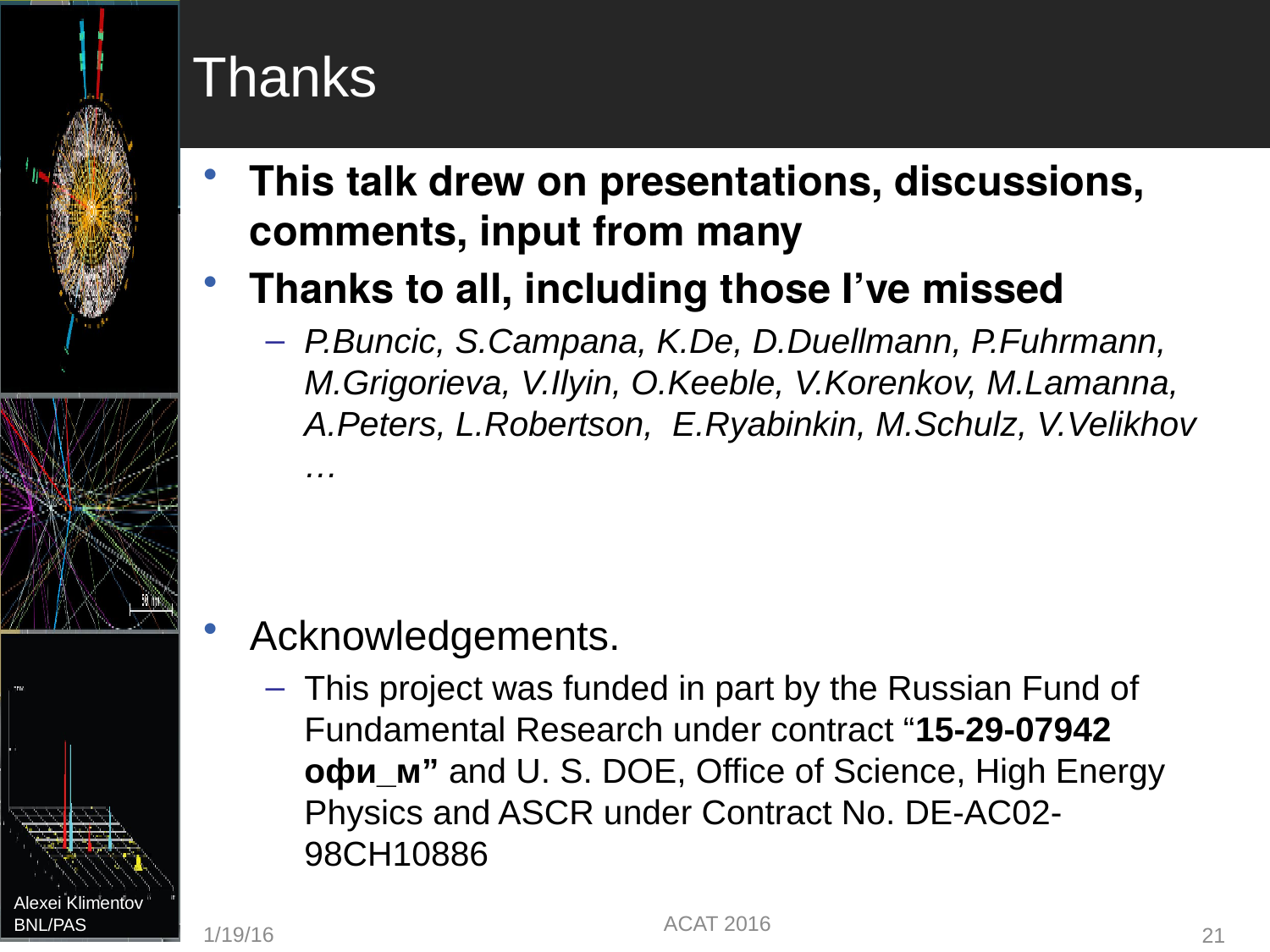

# Thanks
This talk drew on presentations, discussions, comments, input from many
Thanks to all, including those I’ve missed
P.Buncic, S.Campana, K.De, D.Duellmann, P.Fuhrmann, M.Grigorieva, V.Ilyin, O.Keeble, V.Korenkov, M.Lamanna, A.Peters, L.Robertson,  E.Ryabinkin, M.Schulz, V.Velikhov …

Acknowledgements.
This project was funded in part by the Russian Fund of Fundamental Research under contract “15-29-07942 офи_м” and U. S. DOE, Office of Science, High Energy Physics and ASCR under Contract No. DE-AC02-98CH10886

ACAT 2016
1/19/16
21